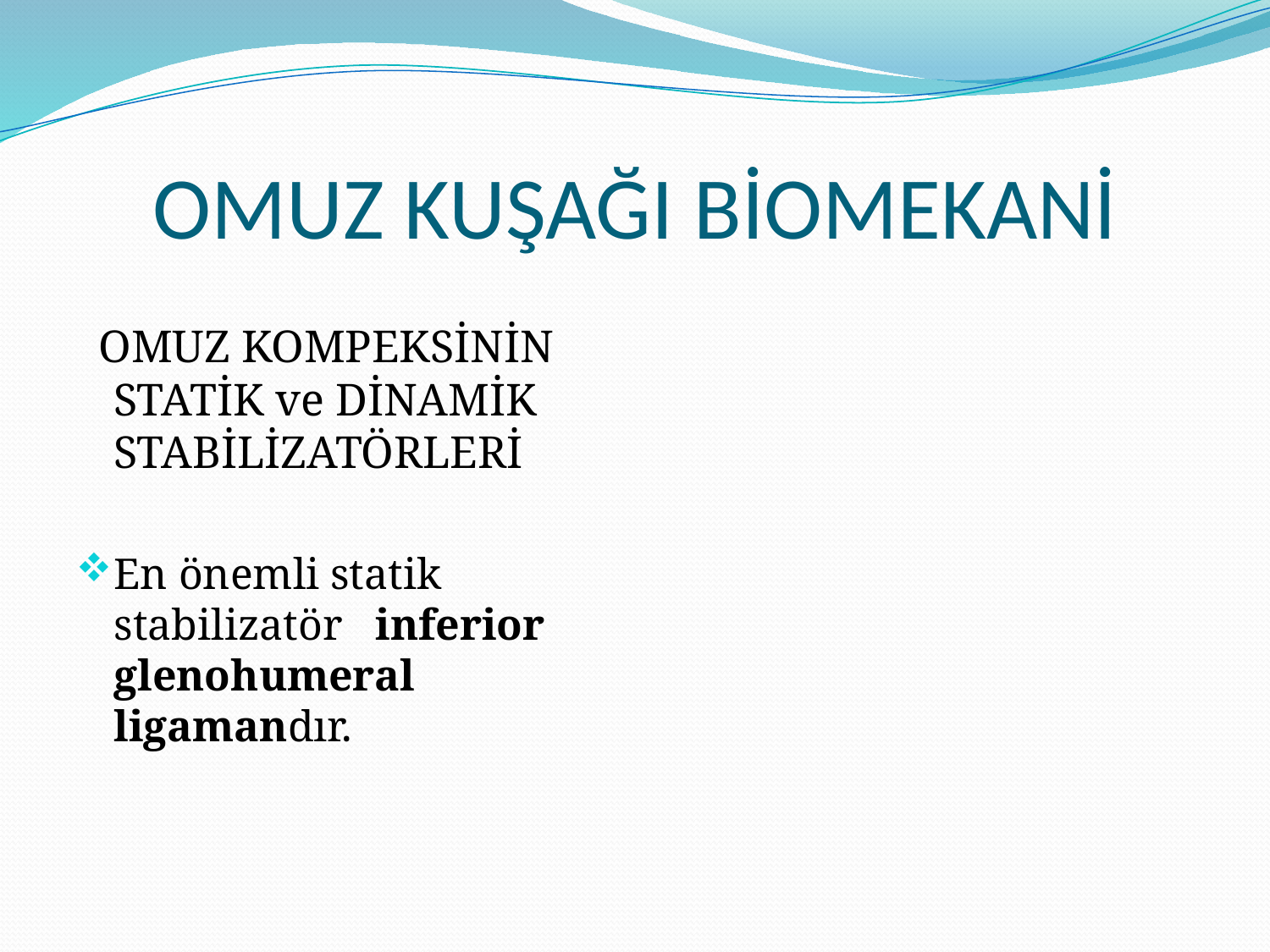

# OMUZ KUŞAĞI BİOMEKANİ
  OMUZ KOMPEKSİNİN STATİK ve DİNAMİK STABİLİZATÖRLERİ

En önemli statik stabilizatör   inferior glenohumeral ligamandır.